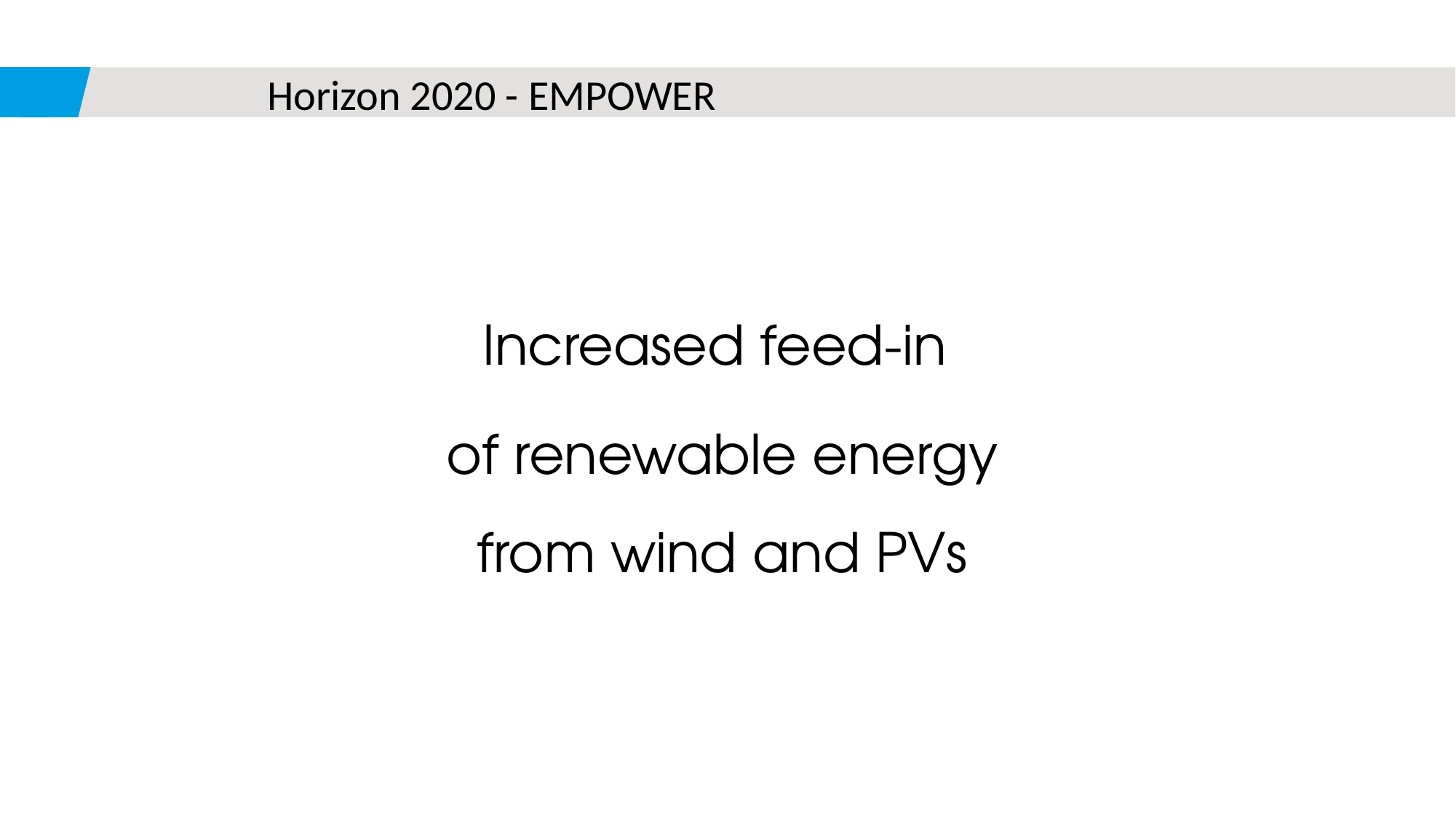

# Horizon 2020 - EMPOWER
Increased feed-in
of renewable energy
from wind and PVs